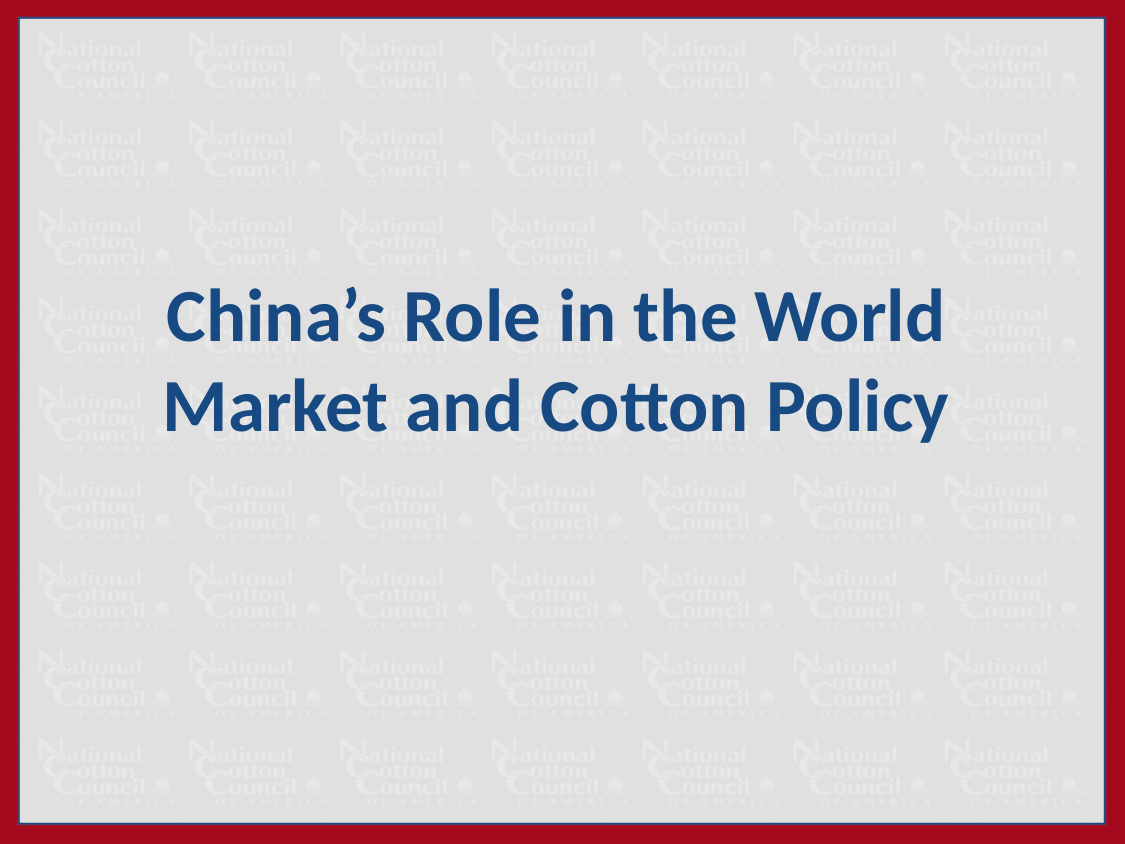

# China’s Role in the World Market and Cotton Policy